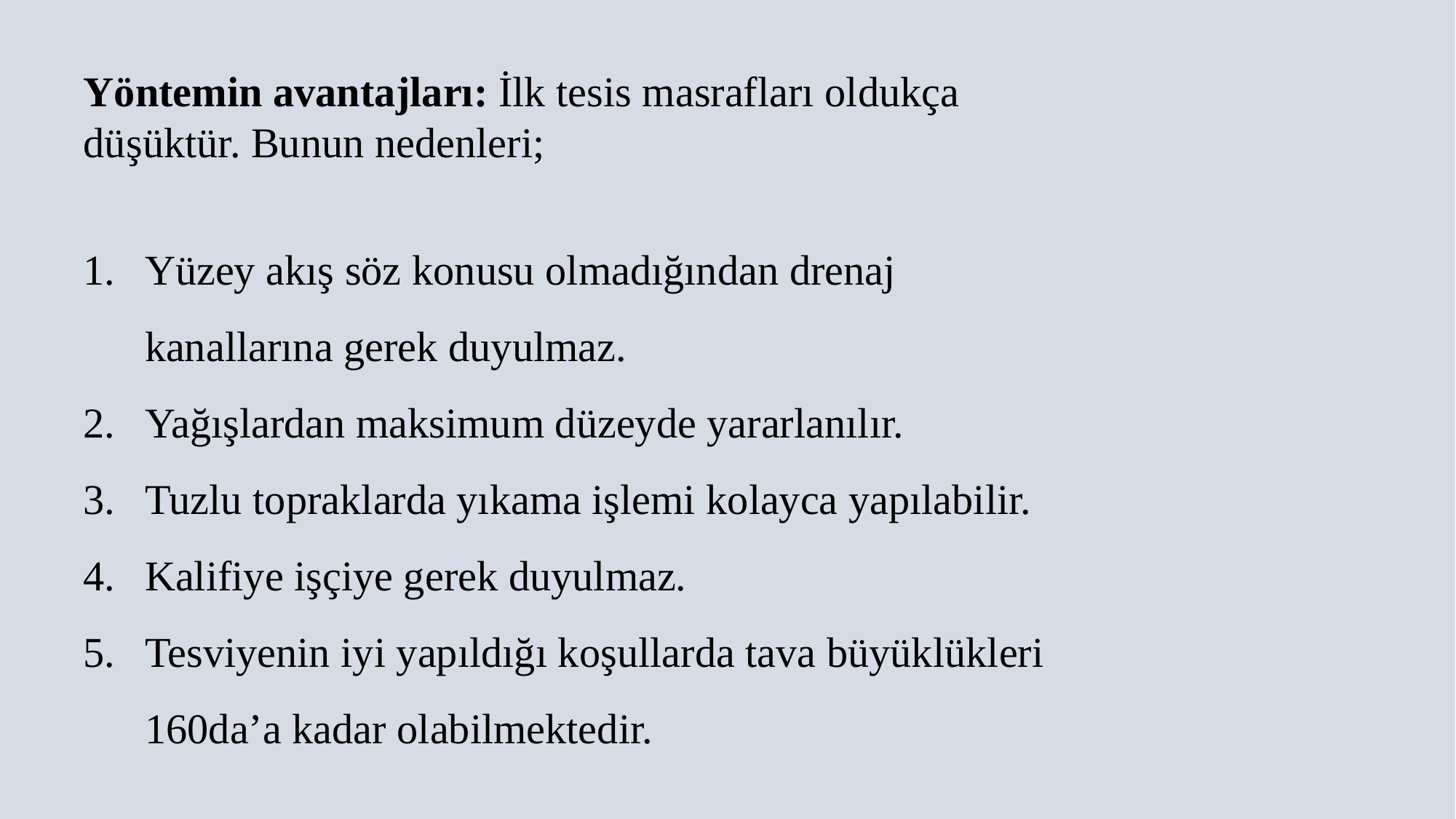

Yöntemin avantajları: İlk tesis masrafları oldukça düşüktür. Bunun nedenleri;

Yüzey akış söz konusu olmadığından drenaj kanallarına gerek duyulmaz.
Yağışlardan maksimum düzeyde yararlanılır.
Tuzlu topraklarda yıkama işlemi kolayca yapılabilir.
Kalifiye işçiye gerek duyulmaz.
Tesviyenin iyi yapıldığı koşullarda tava büyüklükleri 160da’a kadar olabilmektedir.